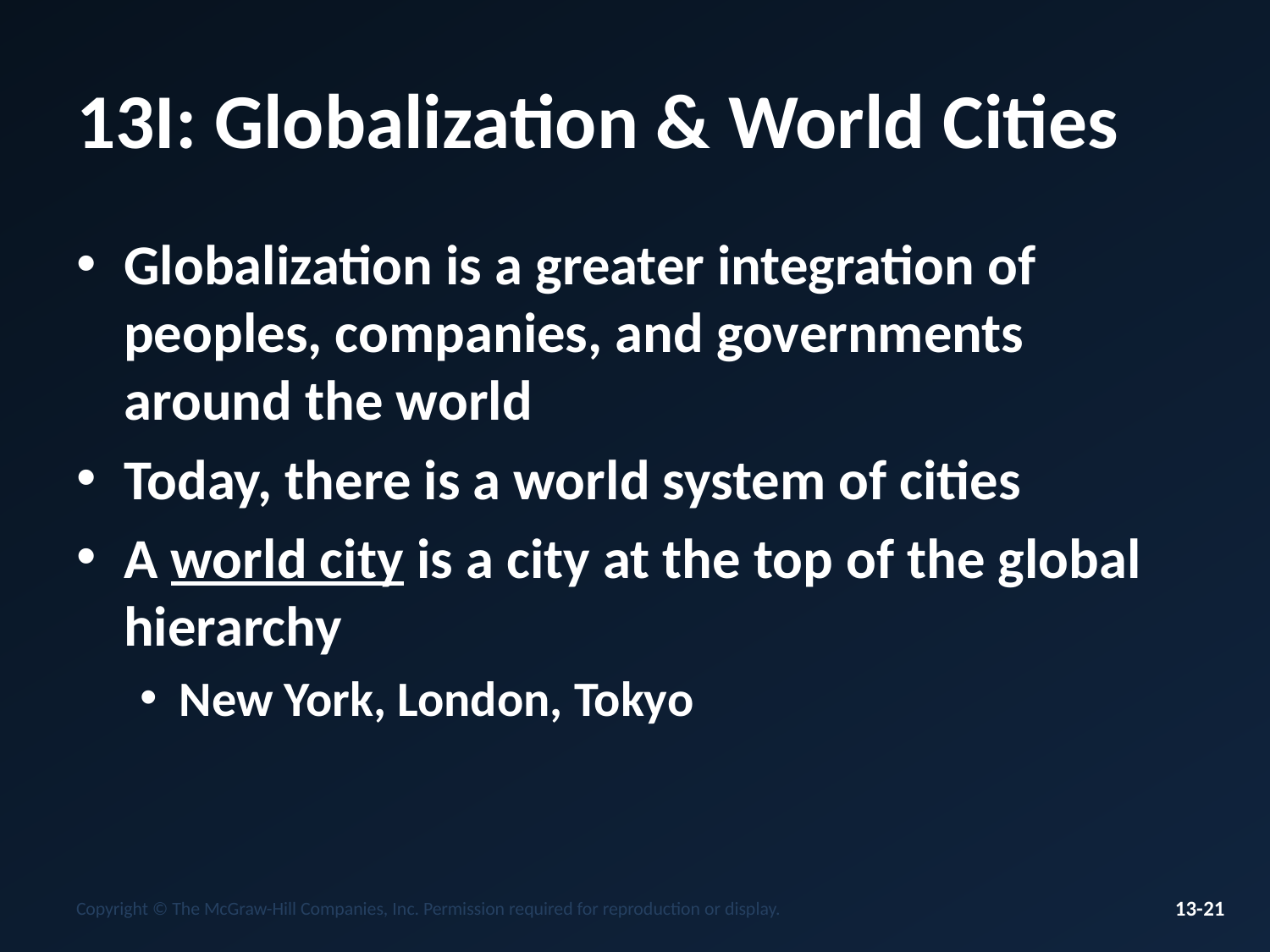

# 13I: Globalization & World Cities
Globalization is a greater integration of peoples, companies, and governments around the world
Today, there is a world system of cities
A world city is a city at the top of the global hierarchy
New York, London, Tokyo
Copyright © The McGraw-Hill Companies, Inc. Permission required for reproduction or display.
13-21